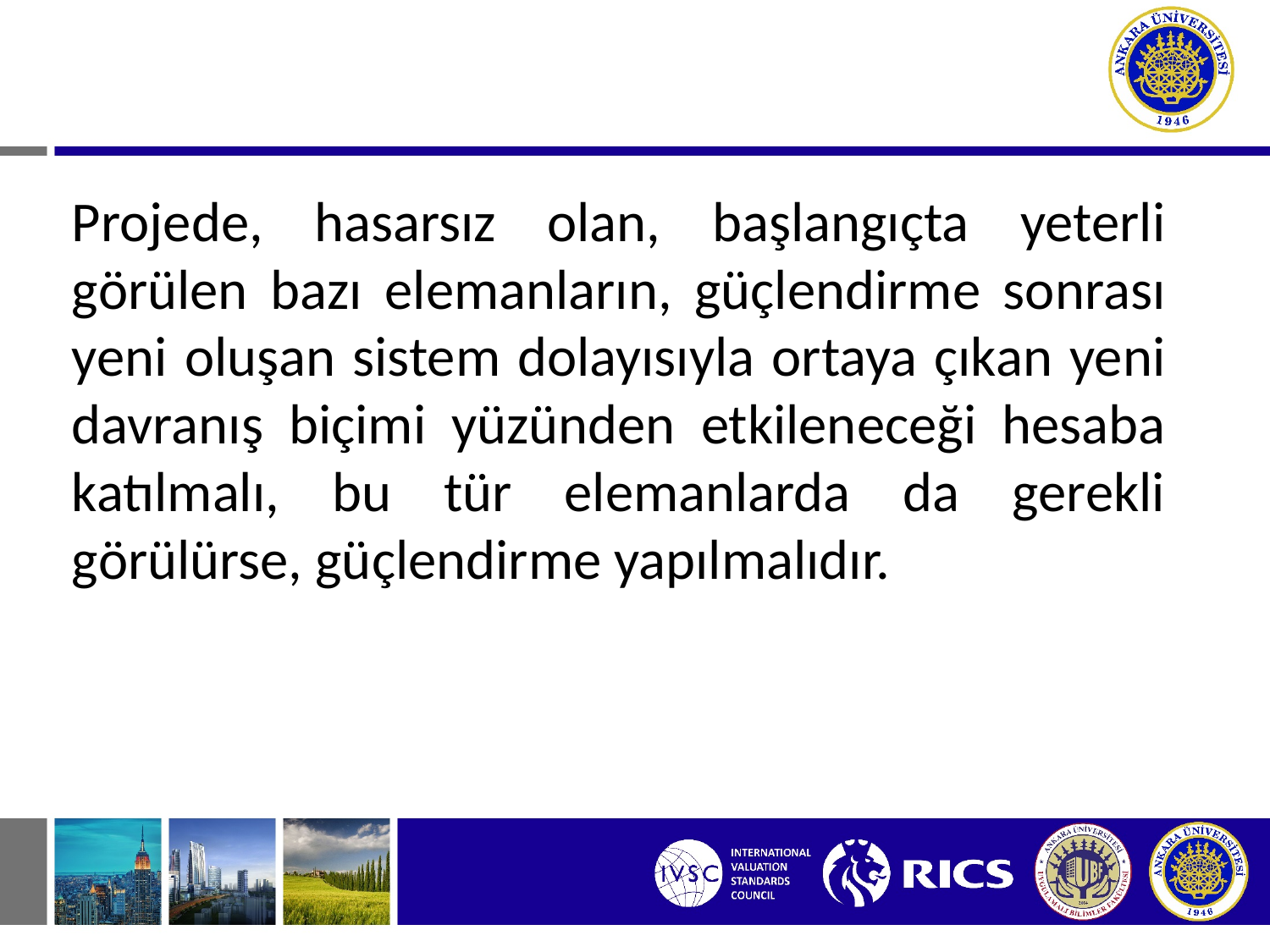

Projede, hasarsız olan, başlangıçta yeterli görülen bazı elemanların, güçlendirme sonrası yeni oluşan sistem dolayısıyla ortaya çıkan yeni davranış biçimi yüzünden etkileneceği hesaba katılmalı, bu tür elemanlarda da gerekli görülürse, güçlendirme yapılmalıdır.